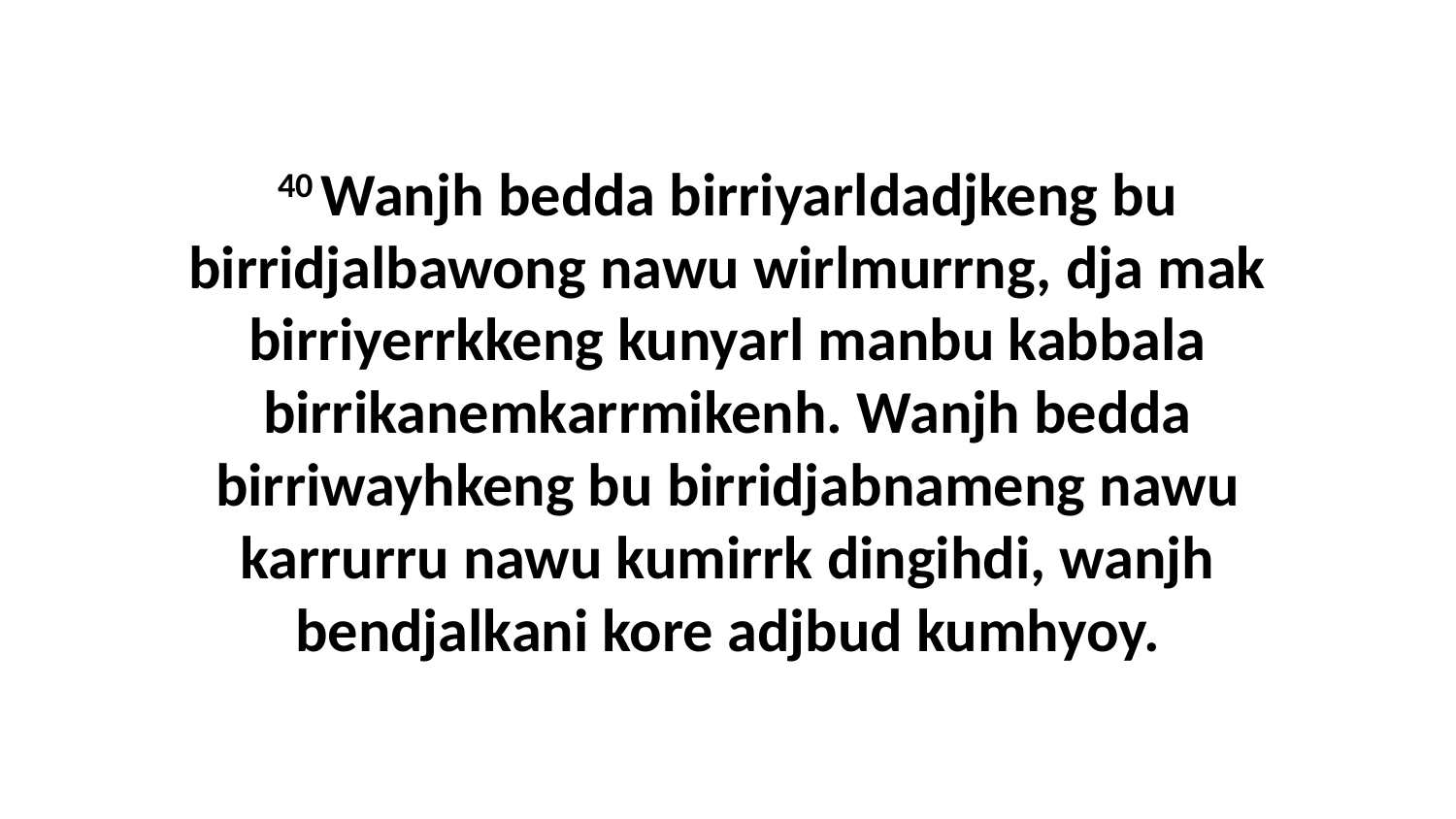

40 Wanjh bedda birriyarldadjkeng bu birridjalbawong nawu wirlmurrng, dja mak birriyerrkkeng kunyarl manbu kabbala birrikanemkarrmikenh. Wanjh bedda birriwayhkeng bu birridjabnameng nawu karrurru nawu kumirrk dingihdi, wanjh bendjalkani kore adjbud kumhyoy.